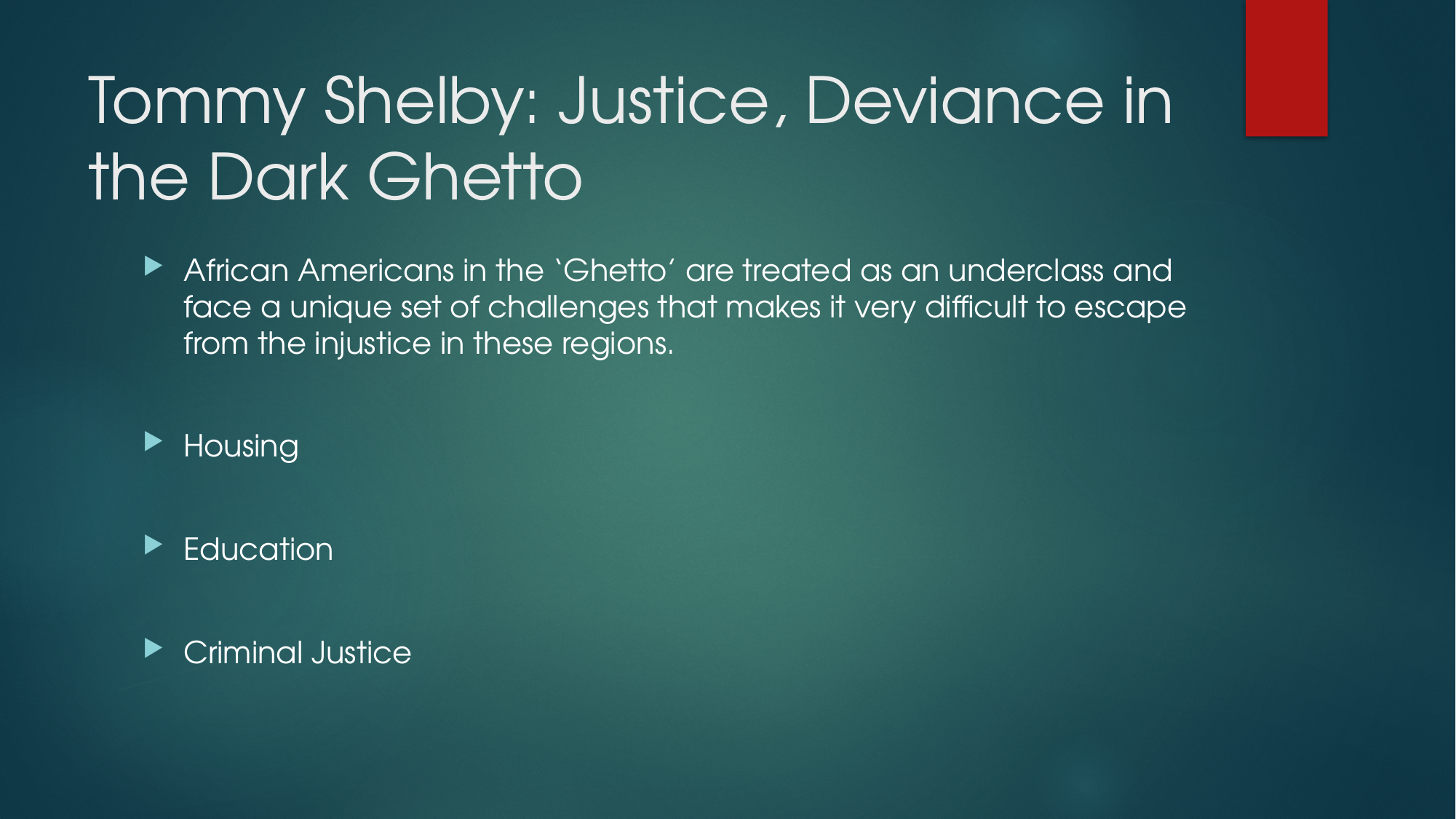

# Tommy Shelby: Justice, Deviance in the Dark Ghetto
African Americans in the ‘Ghetto’ are treated as an underclass and face a unique set of challenges that makes it very difficult to escape from the injustice in these regions.

Housing

Education

Criminal Justice